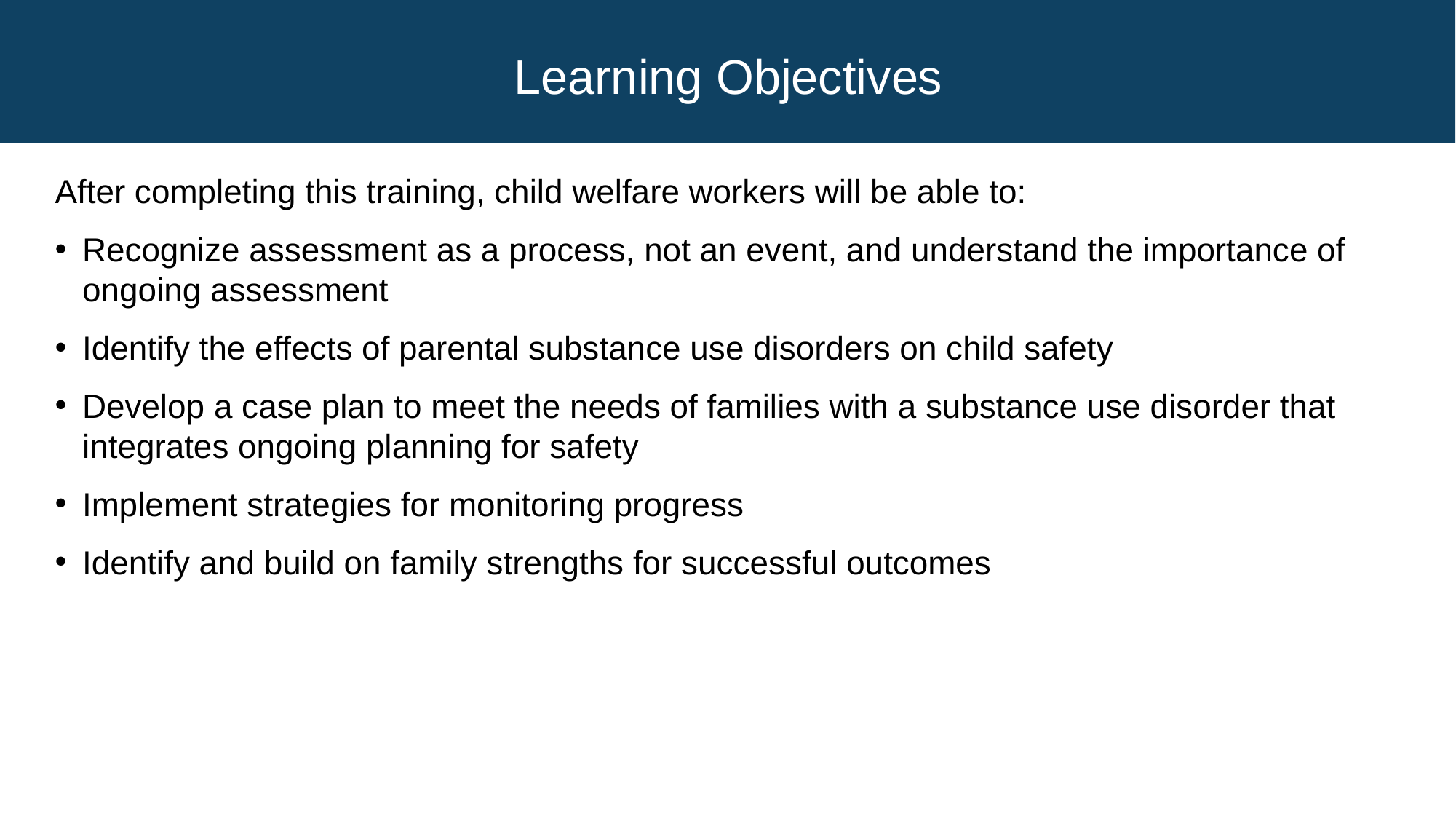

# Learning Objectives
After completing this training, child welfare workers will be able to:
Recognize assessment as a process, not an event, and understand the importance of ongoing assessment
Identify the effects of parental substance use disorders on child safety
Develop a case plan to meet the needs of families with a substance use disorder that integrates ongoing planning for safety
Implement strategies for monitoring progress
Identify and build on family strengths for successful outcomes